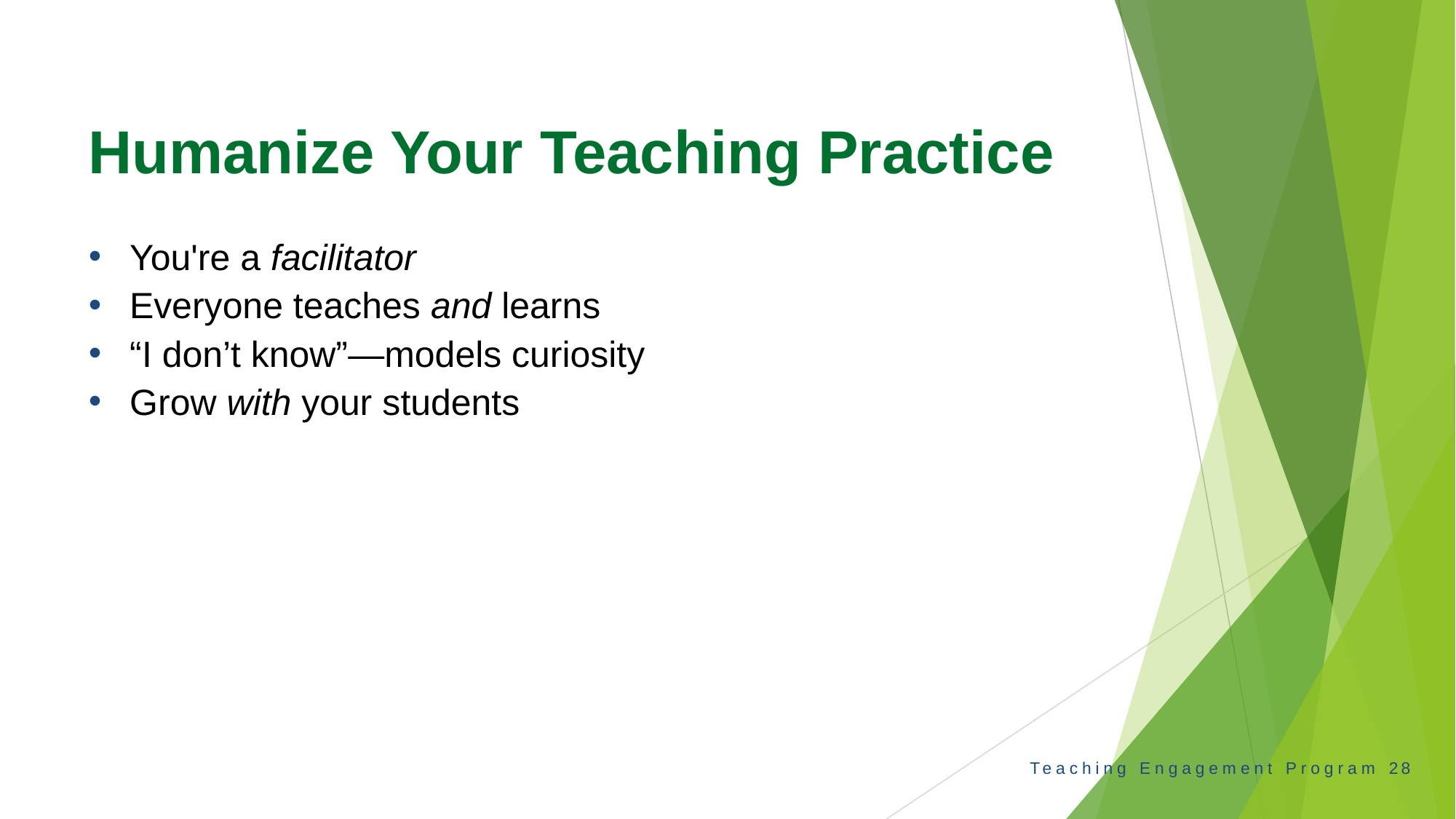

# Humanize Your Teaching Practice
You're a facilitator
Everyone teaches and learns
“I don’t know”—models curiosity
Grow with your students